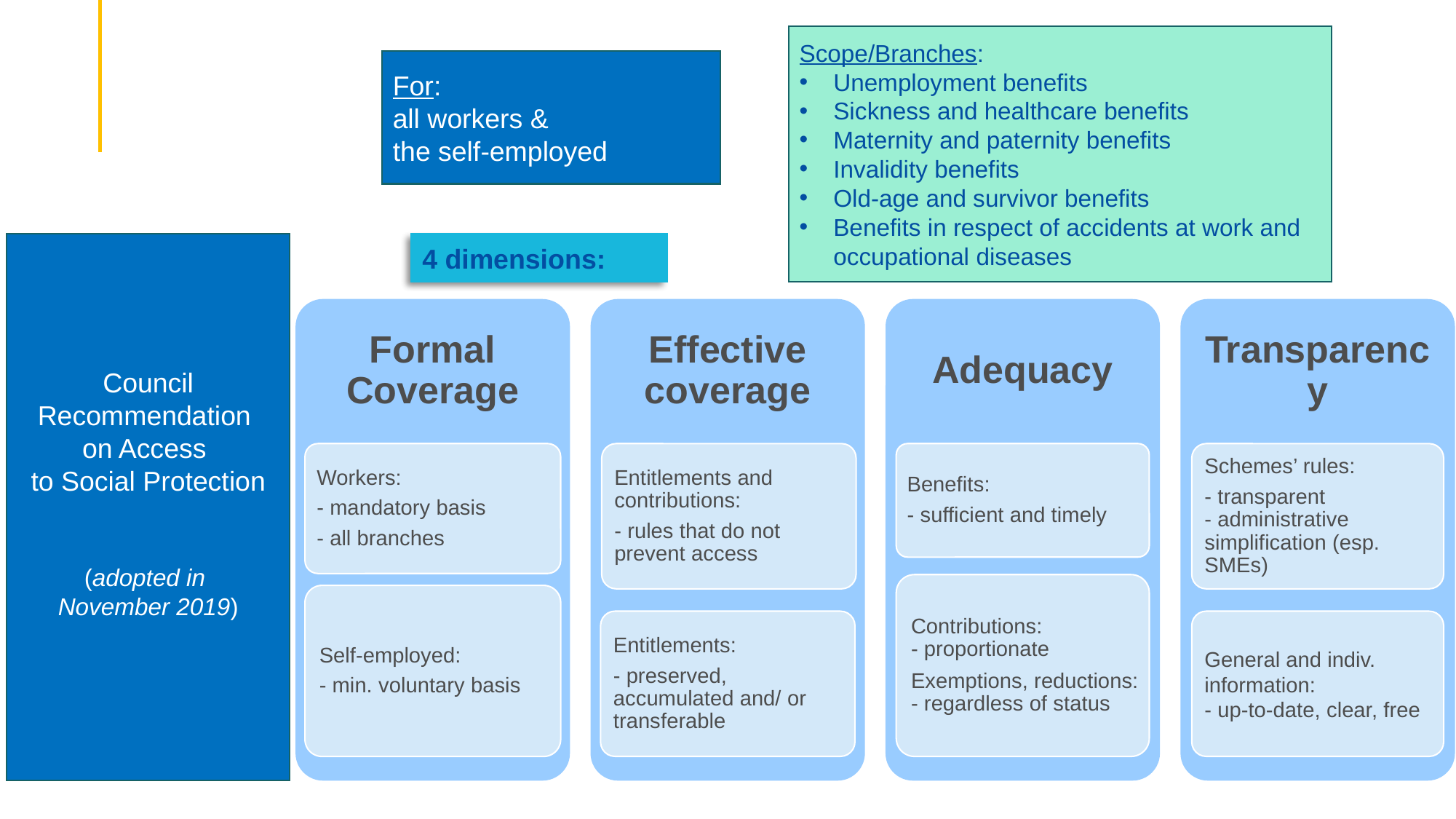

Scope/Branches:
Unemployment benefits
Sickness and healthcare benefits
Maternity and paternity benefits
Invalidity benefits
Old-age and survivor benefits
Benefits in respect of accidents at work and occupational diseases
For:
all workers &
the self-employed
Council Recommendation
on Access
to Social Protection

(adopted in
November 2019)
4 dimensions:
Formal Coverage
Workers:
- mandatory basis
- all branches
Self-employed:
- min. voluntary basis
Effective coverage
Entitlements and contributions:
- rules that do not prevent access
Entitlements:
- preserved, accumulated and/ or transferable
Adequacy
Benefits:
- sufficient and timely
Contributions:
- proportionate
Exemptions, reductions:
- regardless of status
Transparency
Schemes’ rules:
- transparent
- administrative simplification (esp. SMEs)
General and indiv. information:
- up-to-date, clear, free